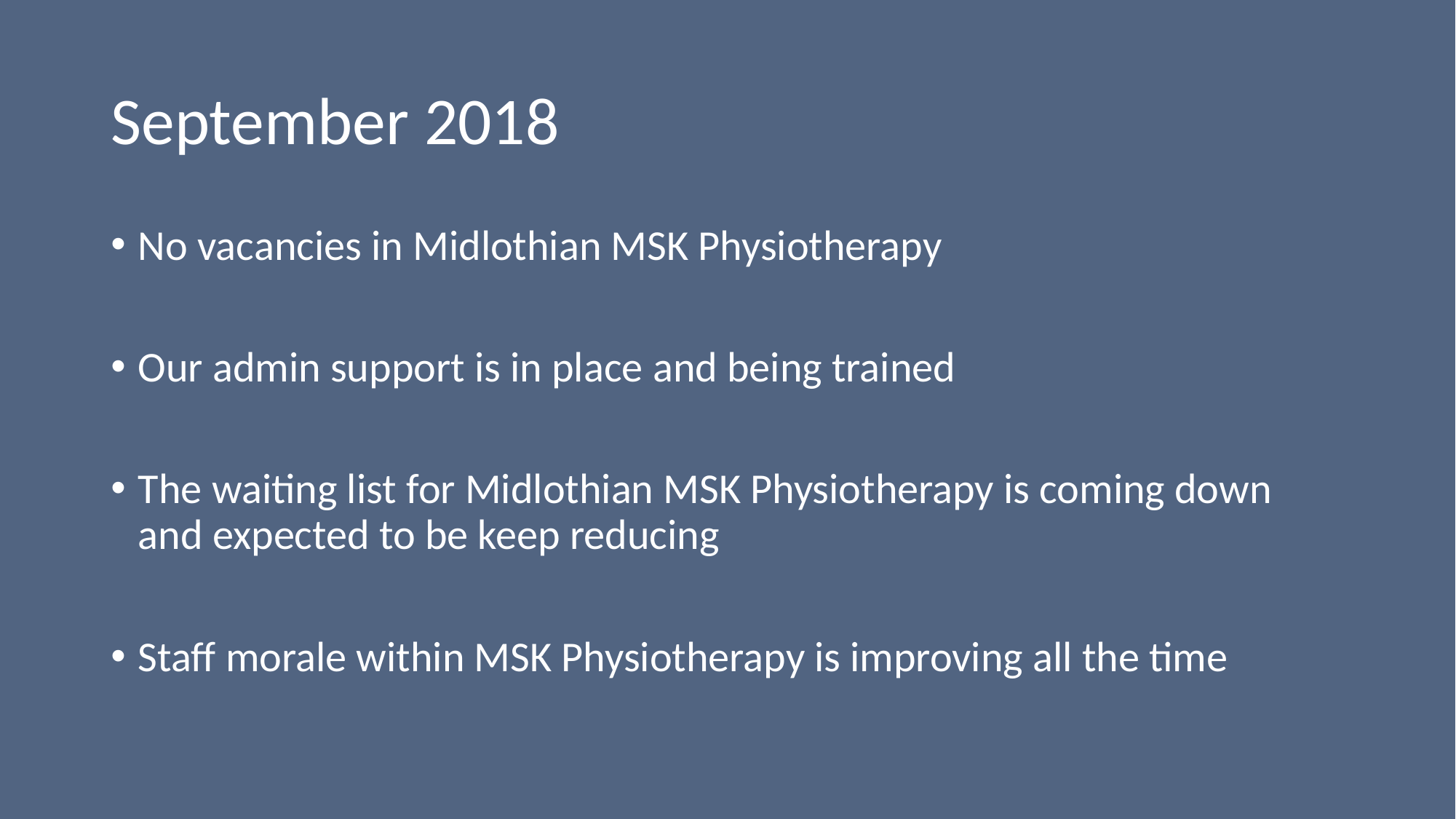

# September 2018
No vacancies in Midlothian MSK Physiotherapy

Our admin support is in place and being trained

The waiting list for Midlothian MSK Physiotherapy is coming down and expected to be keep reducing

Staff morale within MSK Physiotherapy is improving all the time